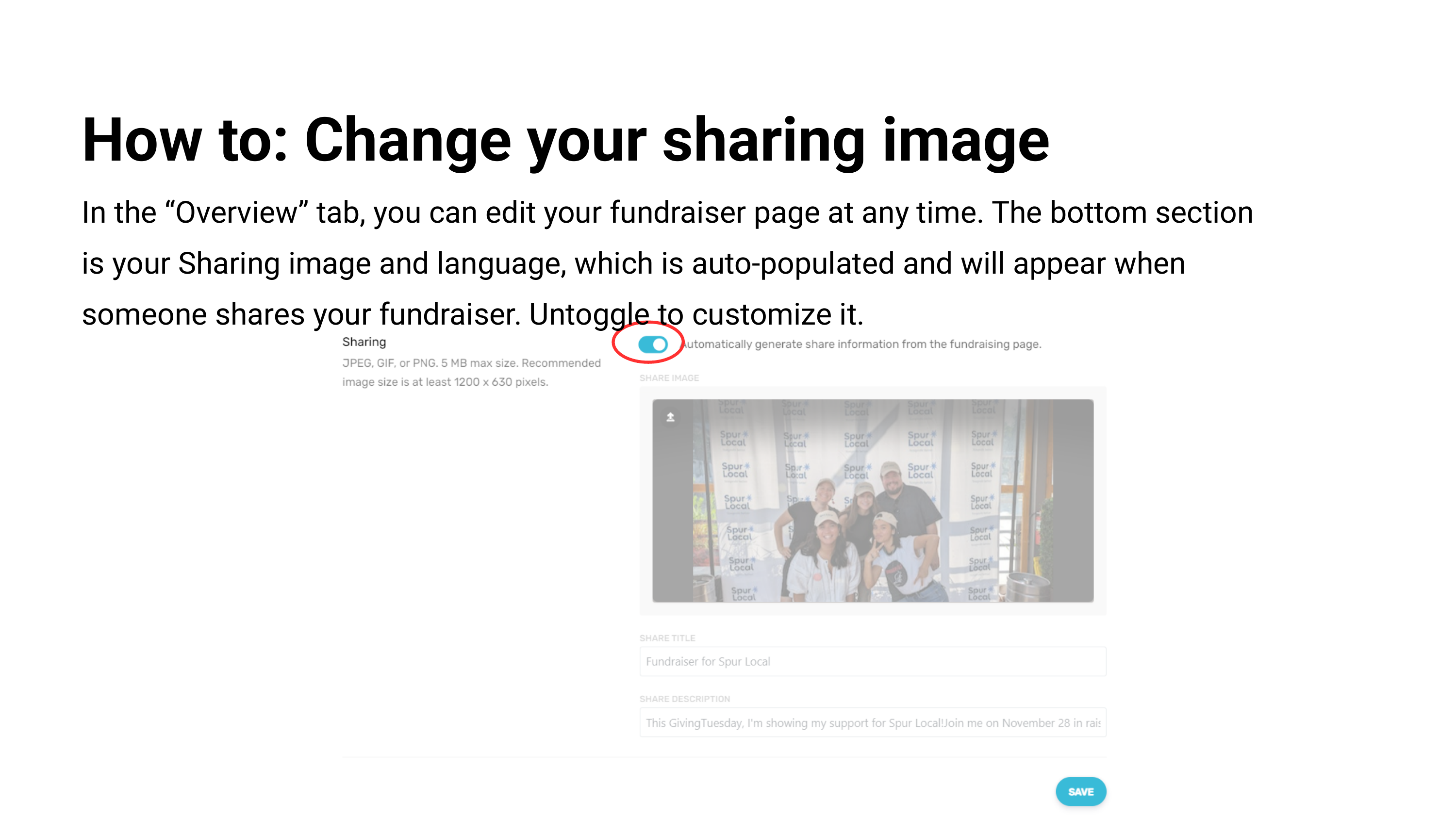

How to: Change your sharing image
In the “Overview” tab, you can edit your fundraiser page at any time. The bottom section is your Sharing image and language, which is auto-populated and will appear when someone shares your fundraiser. Untoggle to customize it.